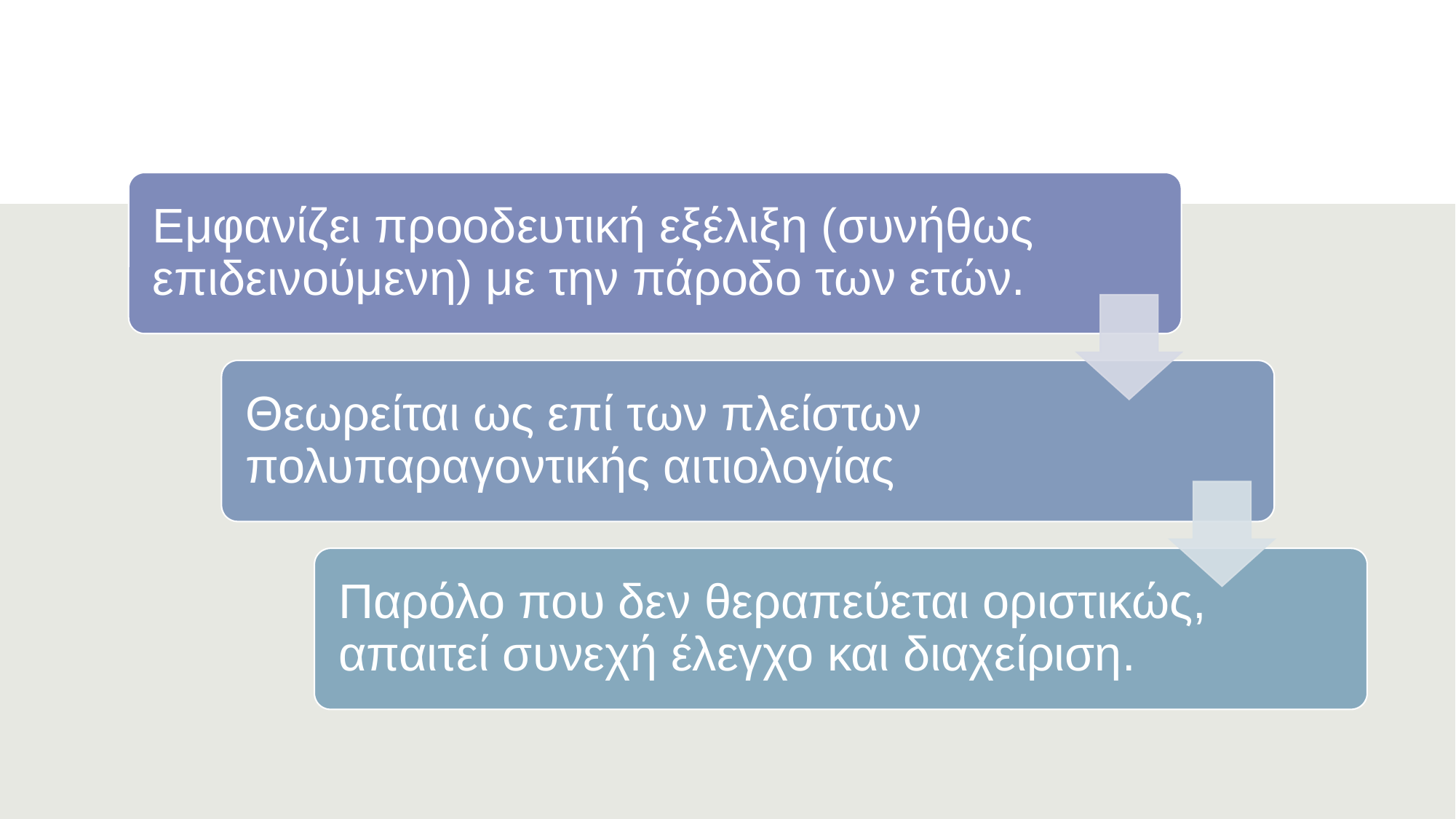

Εμφανίζει προοδευτική εξέλιξη (συνήθως επιδεινούμενη) με την πάροδο των ετών.
Θεωρείται ως επί των πλείστων πολυπαραγοντικής αιτιολογίας
Παρόλο που δεν θεραπεύεται οριστικώς, απαιτεί συνεχή έλεγχο και διαχείριση.